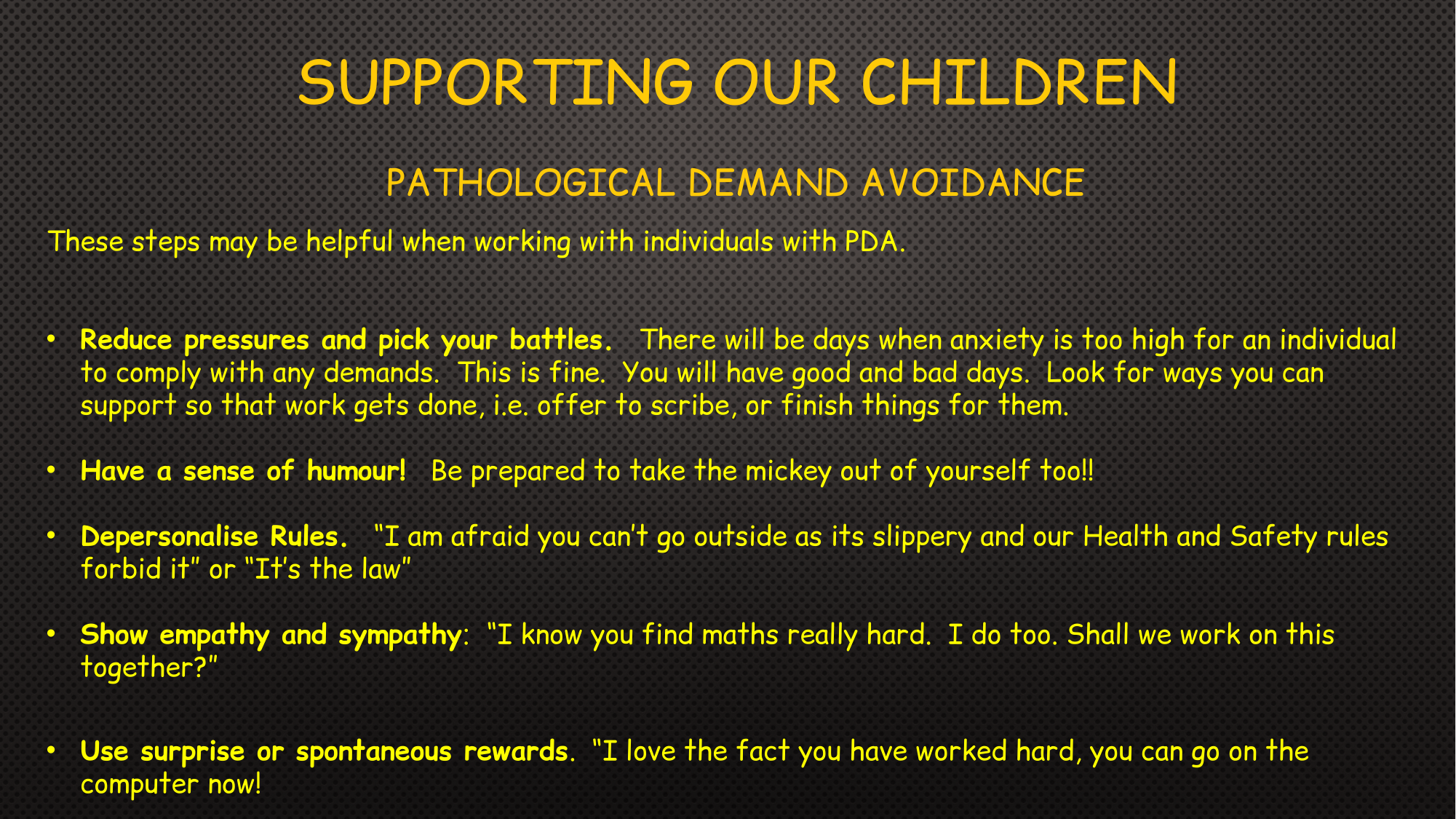

# Supporting our Children
Pathological Demand Avoidance
These steps may be helpful when working with individuals with PDA.

Reduce pressures and pick your battles.  There will be days when anxiety is too high for an individual to comply with any demands.  This is fine.  You will have good and bad days.  Look for ways you can support so that work gets done, i.e. offer to scribe, or finish things for them.

Have a sense of humour!  Be prepared to take the mickey out of yourself too!!

Depersonalise Rules.  “I am afraid you can’t go outside as its slippery and our Health and Safety rules forbid it” or “It’s the law”

Show empathy and sympathy:  “I know you find maths really hard.  I do too. Shall we work on this together?”

Use surprise or spontaneous rewards.  “I love the fact you have worked hard, you can go on the computer now!